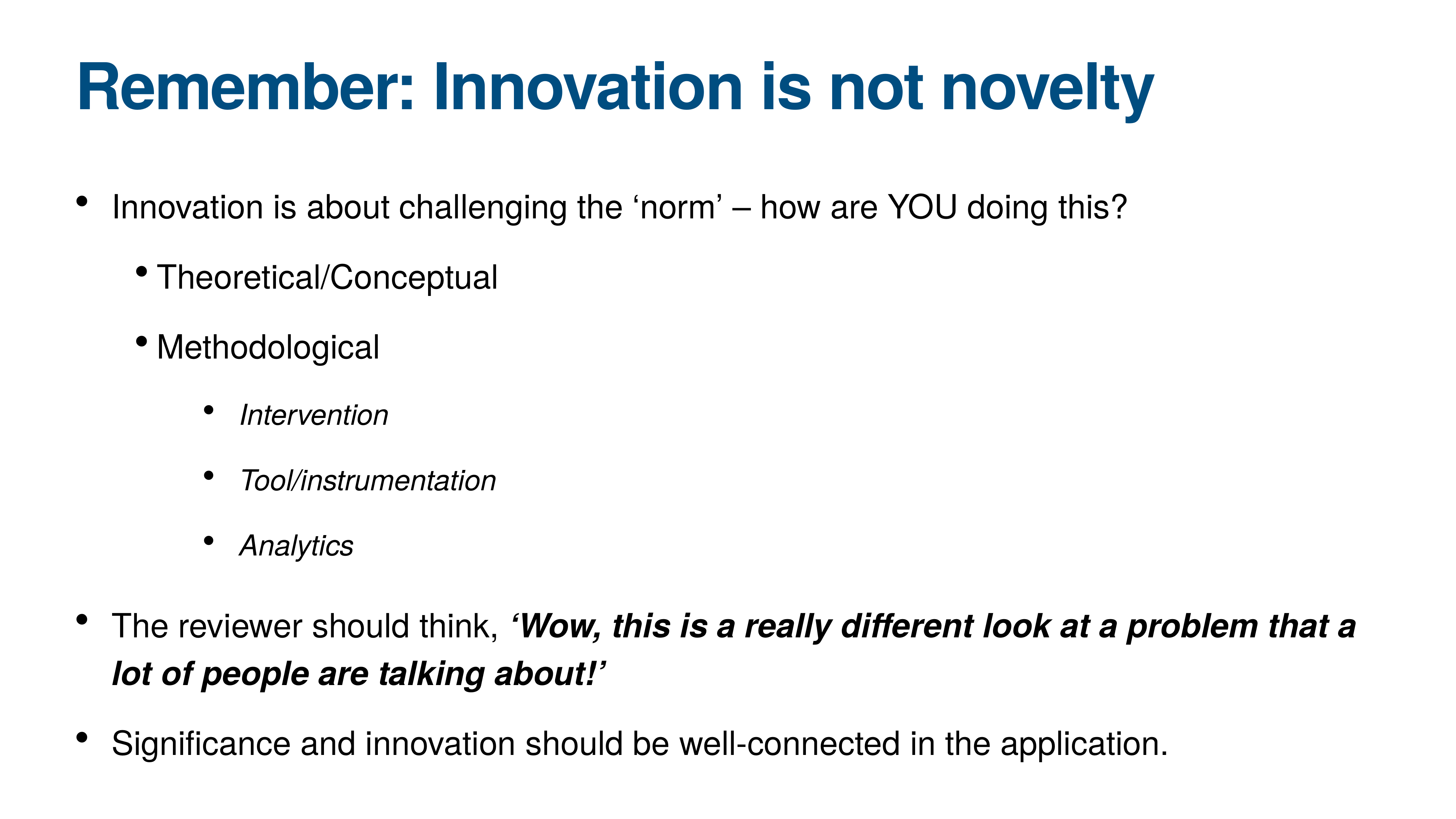

# Remember: Innovation is not novelty
Innovation is about challenging the ‘norm’ – how are YOU doing this?
Theoretical/Conceptual
Methodological
Intervention
Tool/instrumentation
Analytics
The reviewer should think, ‘Wow, this is a really different look at a problem that a lot of people are talking about!’
Significance and innovation should be well-connected in the application.